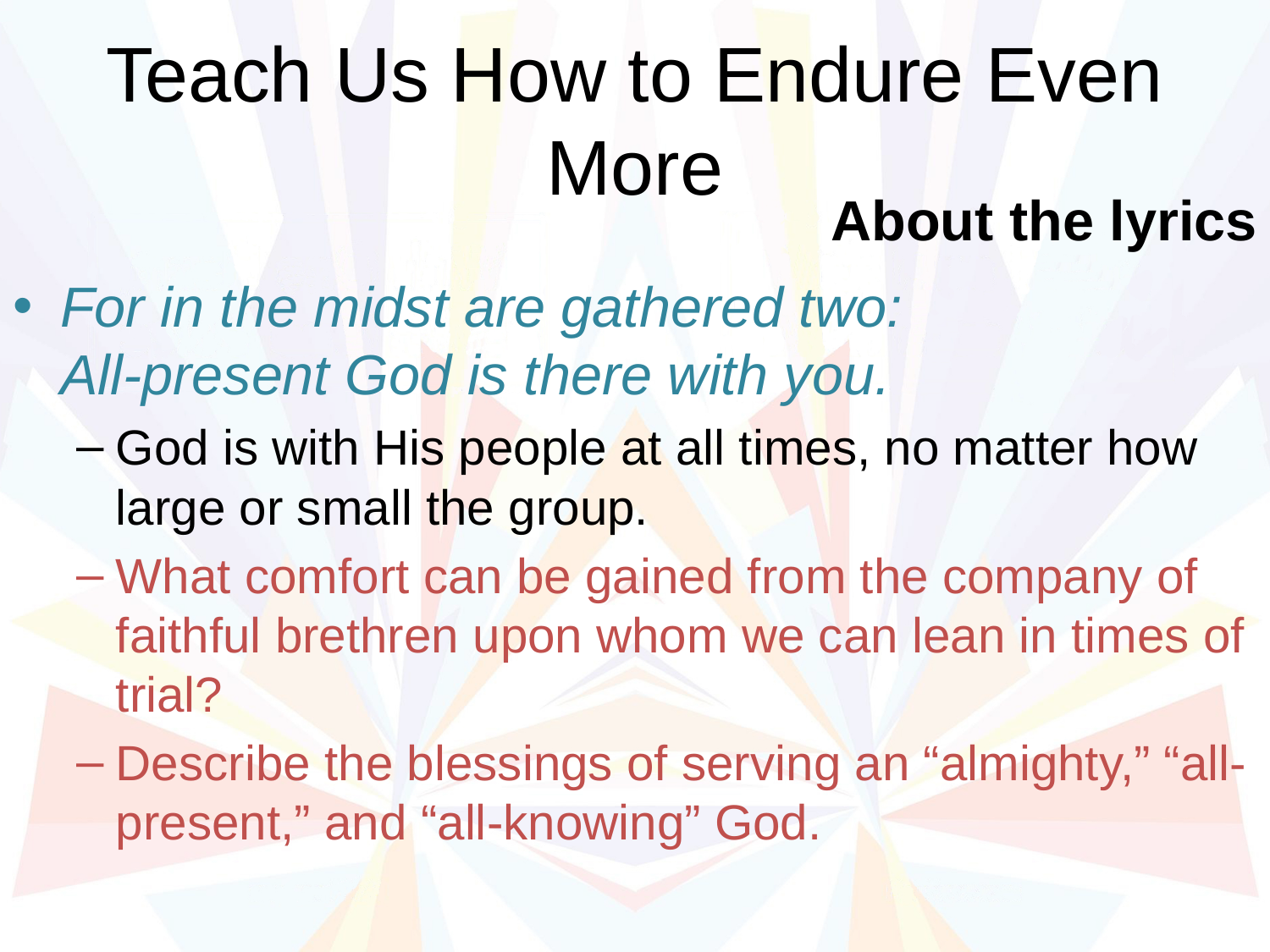

# Teach Us How to Endure Even More
About the lyrics
For in the midst are gathered two:
All-present God is there with you.
God is with His people at all times, no matter how large or small the group.
What comfort can be gained from the company of faithful brethren upon whom we can lean in times of trial?
Describe the blessings of serving an “almighty,” “all-present,” and “all-knowing” God.